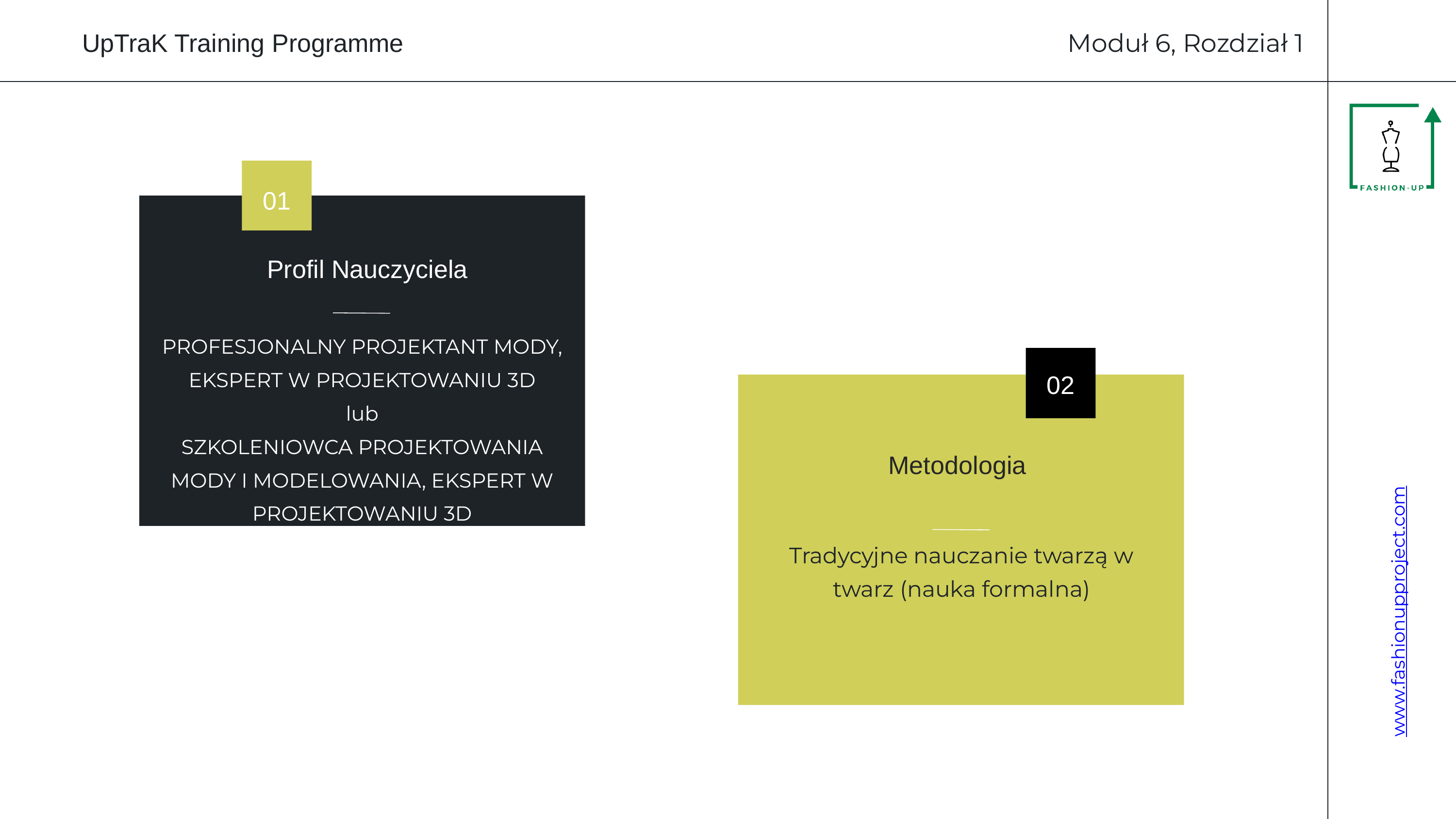

Moduł 6, Rozdział 1
UpTraK Training Programme

01

Profil Nauczyciela

PROFESJONALNY PROJEKTANT MODY, EKSPERT W PROJEKTOWANIU 3D
lub
SZKOLENIOWCA PROJEKTOWANIA MODY I MODELOWANIA, EKSPERT W PROJEKTOWANIU 3D

02

Metodologia

Tradycyjne nauczanie twarzą w twarz (nauka formalna)
www.fashionupproject.com